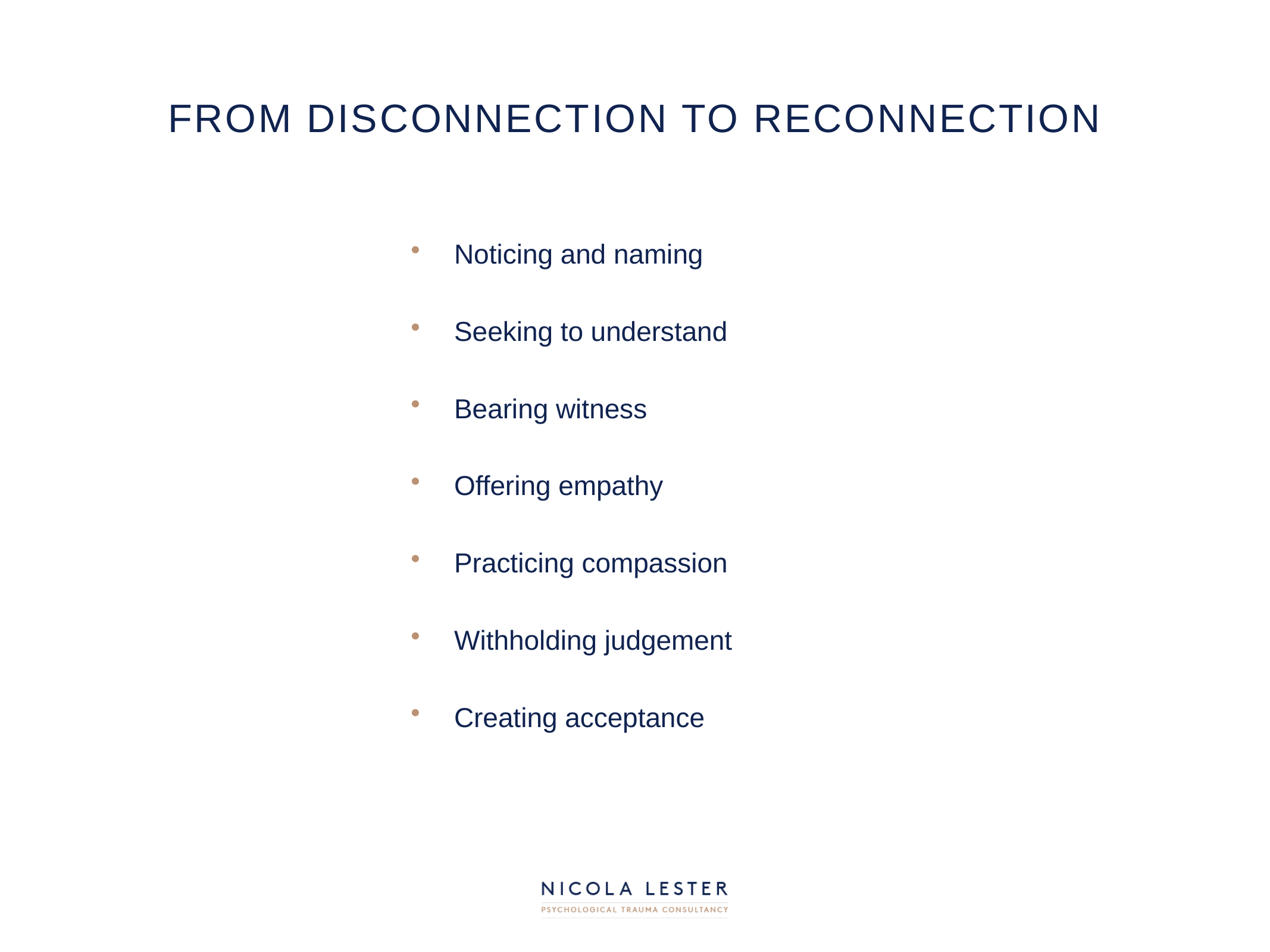

# from disconnection to reconnection
Noticing and naming
Seeking to understand
Bearing witness
Offering empathy
Practicing compassion
Withholding judgement
Creating acceptance